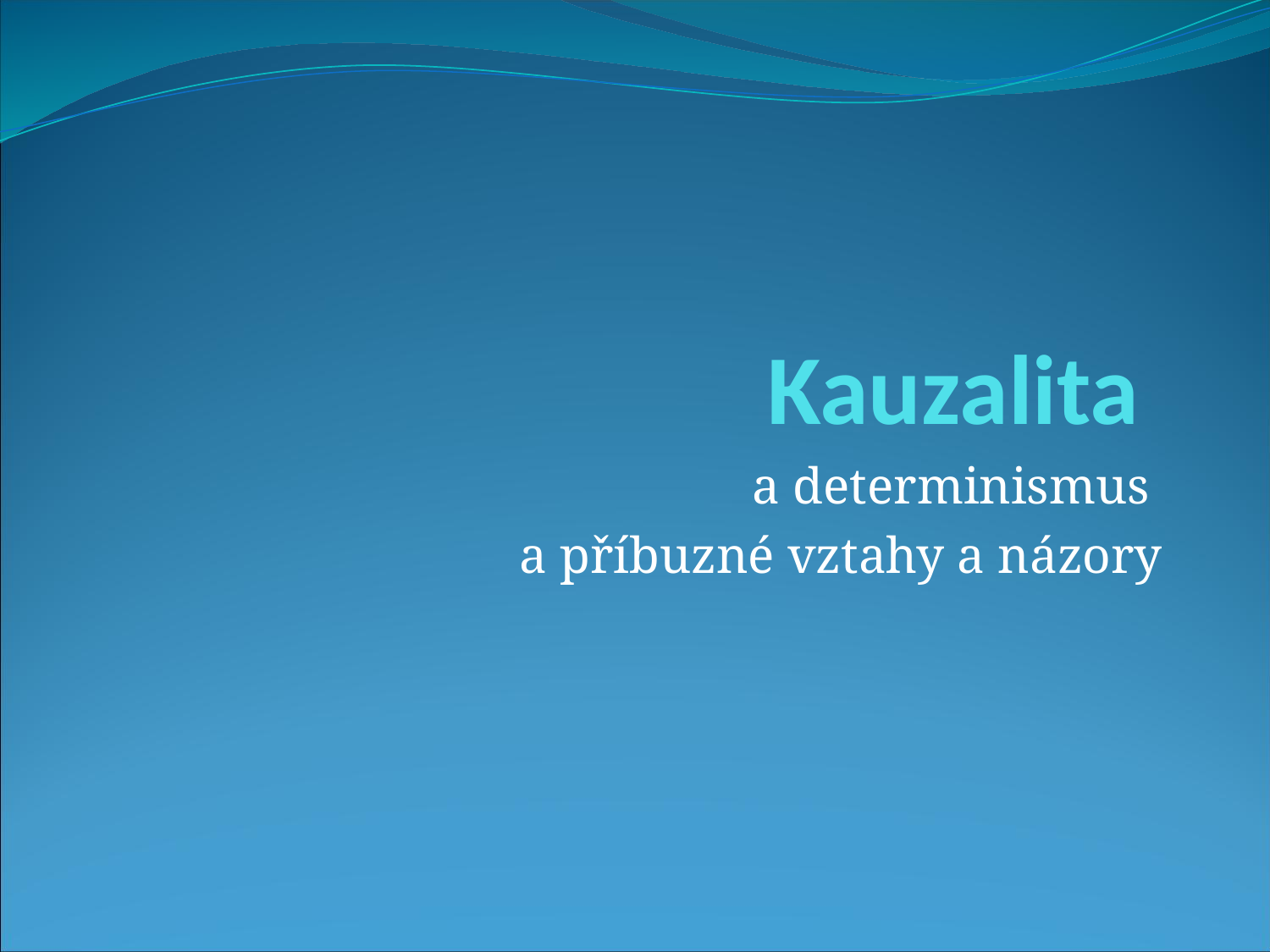

# Kauzalita
a determinismus
a příbuzné vztahy a názory